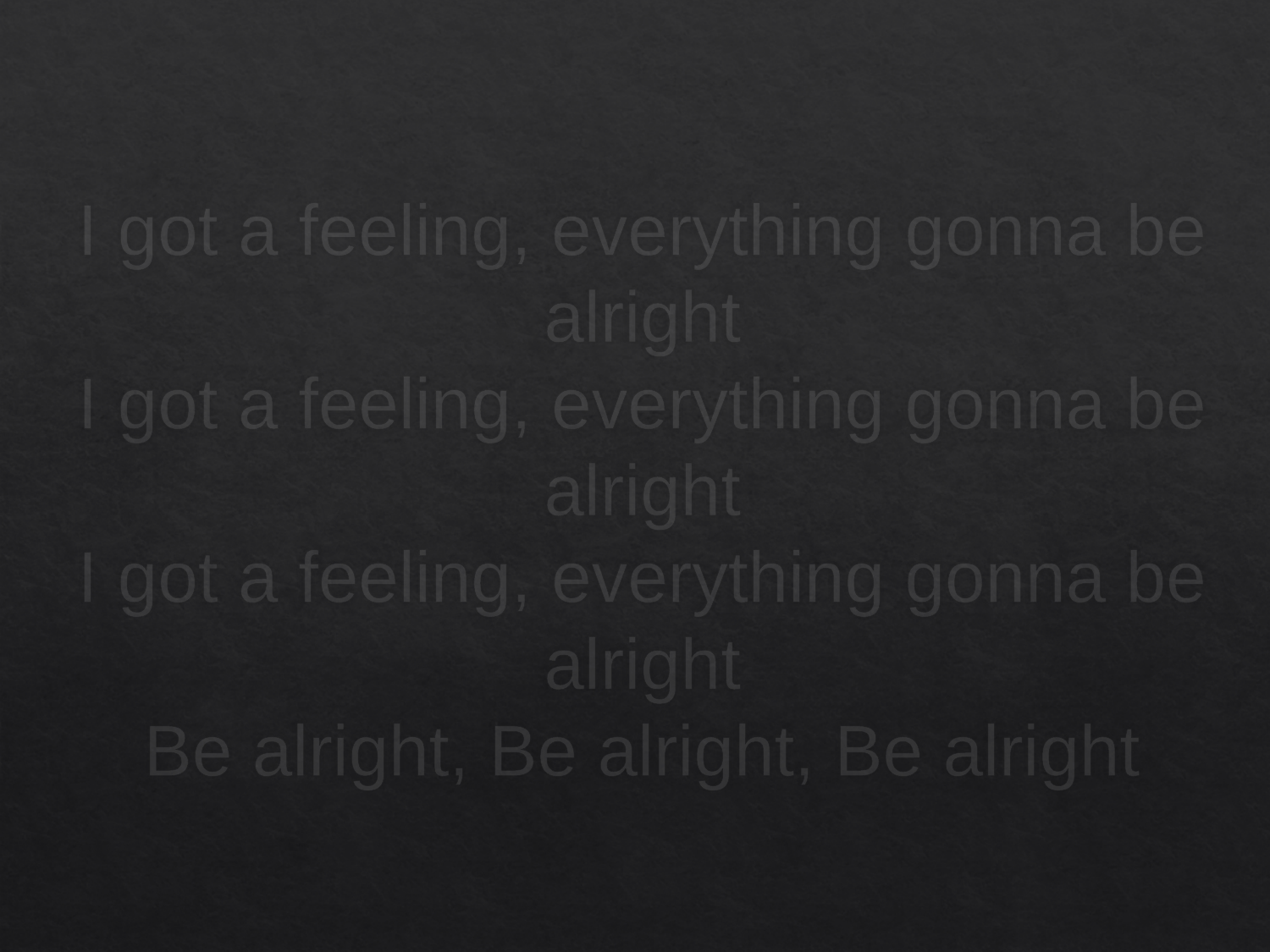

# I got a feeling, everything gonna be alright I got a feeling, everything gonna be alright I got a feeling, everything gonna be alright Be alright, Be alright, Be alright